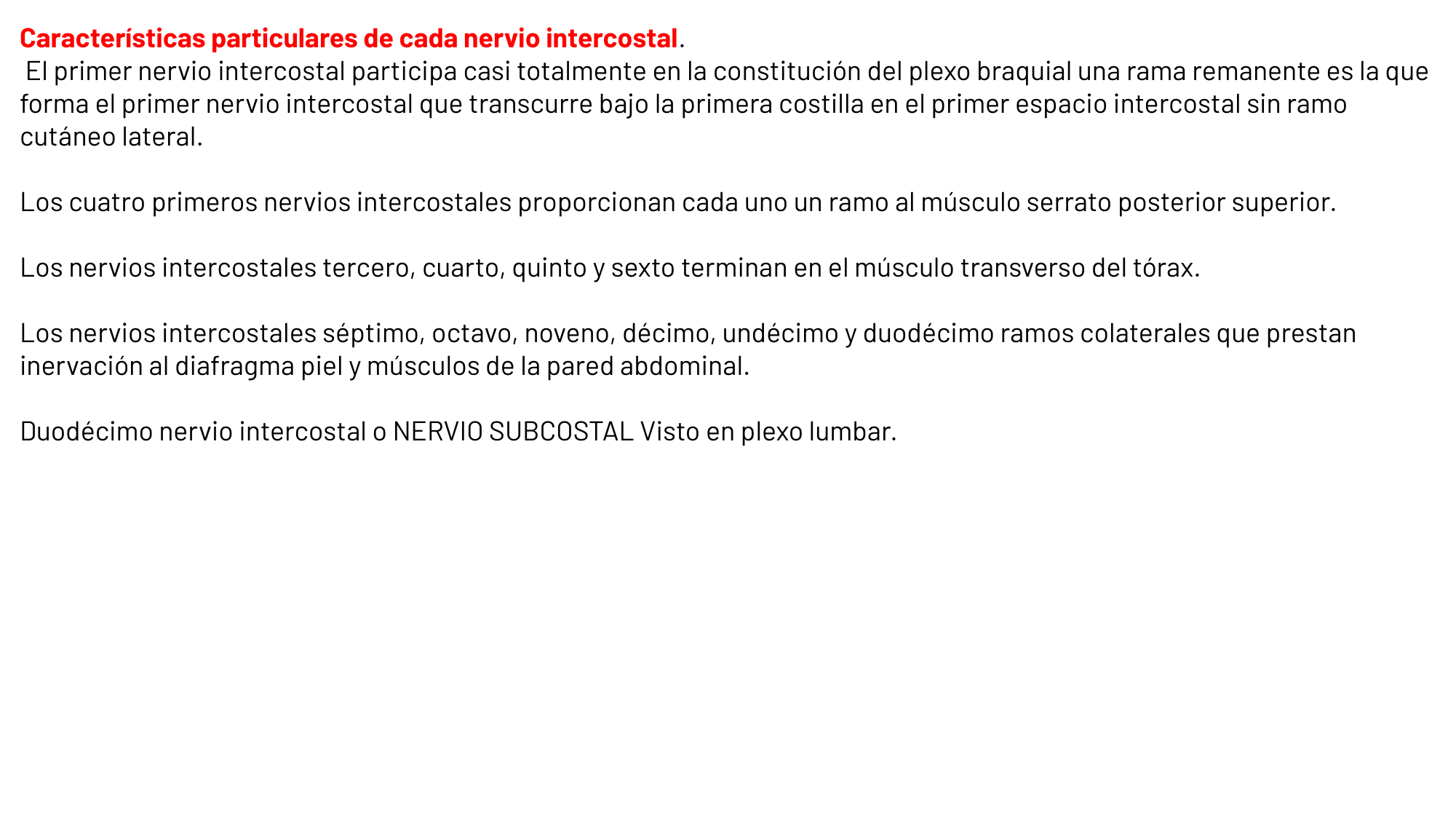

Características particulares de cada nervio intercostal.
 El primer nervio intercostal participa casi totalmente en la constitución del plexo braquial una rama remanente es la que forma el primer nervio intercostal que transcurre bajo la primera costilla en el primer espacio intercostal sin ramo cutáneo lateral.

Los cuatro primeros nervios intercostales proporcionan cada uno un ramo al músculo serrato posterior superior.

Los nervios intercostales tercero, cuarto, quinto y sexto terminan en el músculo transverso del tórax.

Los nervios intercostales séptimo, octavo, noveno, décimo, undécimo y duodécimo ramos colaterales que prestan inervación al diafragma piel y músculos de la pared abdominal.

Duodécimo nervio intercostal o NERVIO SUBCOSTAL Visto en plexo lumbar.